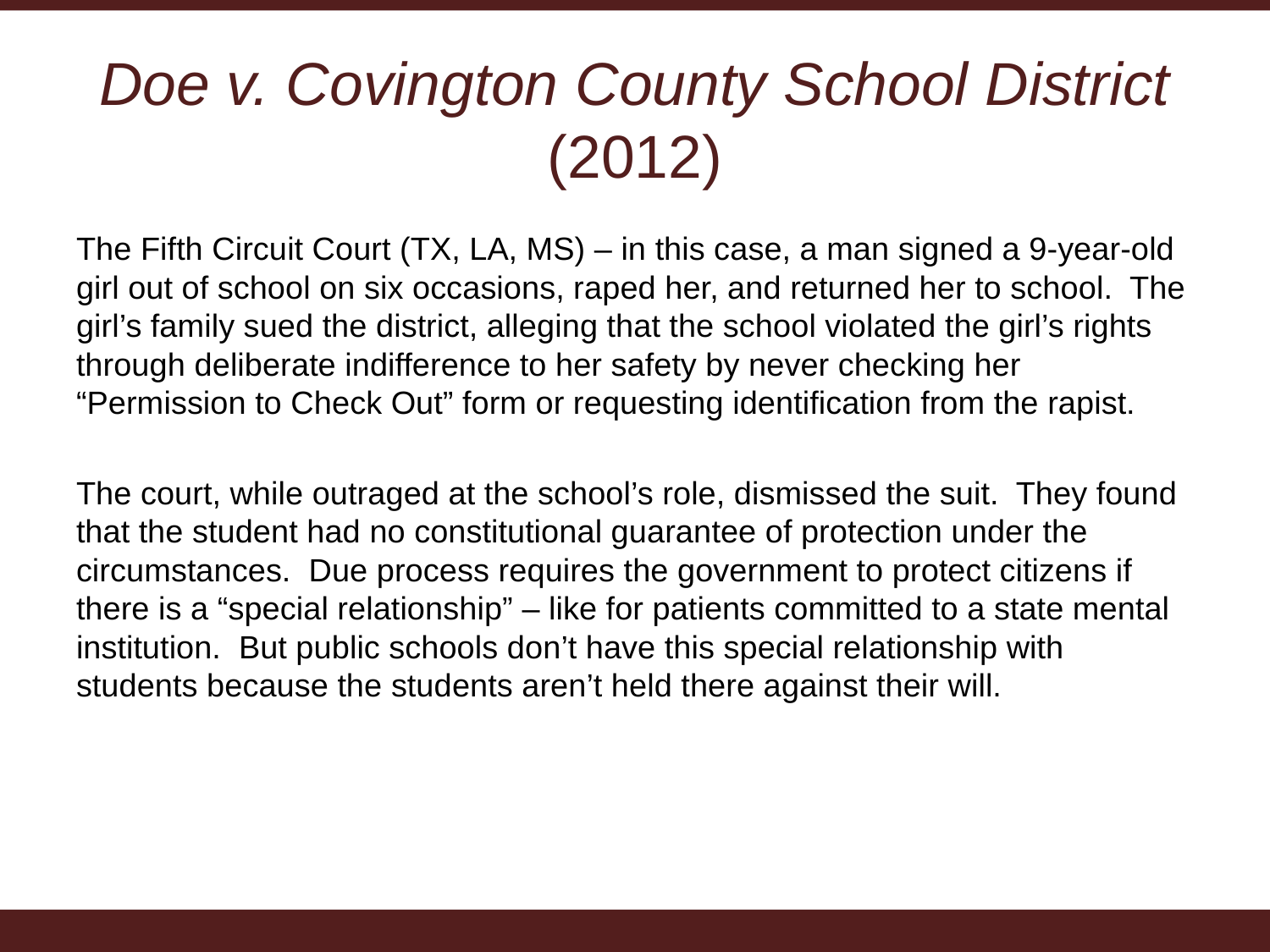

# Doe v. Covington County School District (2012)
The Fifth Circuit Court (TX, LA, MS) – in this case, a man signed a 9-year-old girl out of school on six occasions, raped her, and returned her to school.  The girl’s family sued the district, alleging that the school violated the girl’s rights through deliberate indifference to her safety by never checking her “Permission to Check Out” form or requesting identification from the rapist.

The court, while outraged at the school’s role, dismissed the suit.  They found that the student had no constitutional guarantee of protection under the circumstances.  Due process requires the government to protect citizens if there is a “special relationship” – like for patients committed to a state mental institution.  But public schools don’t have this special relationship with students because the students aren’t held there against their will.